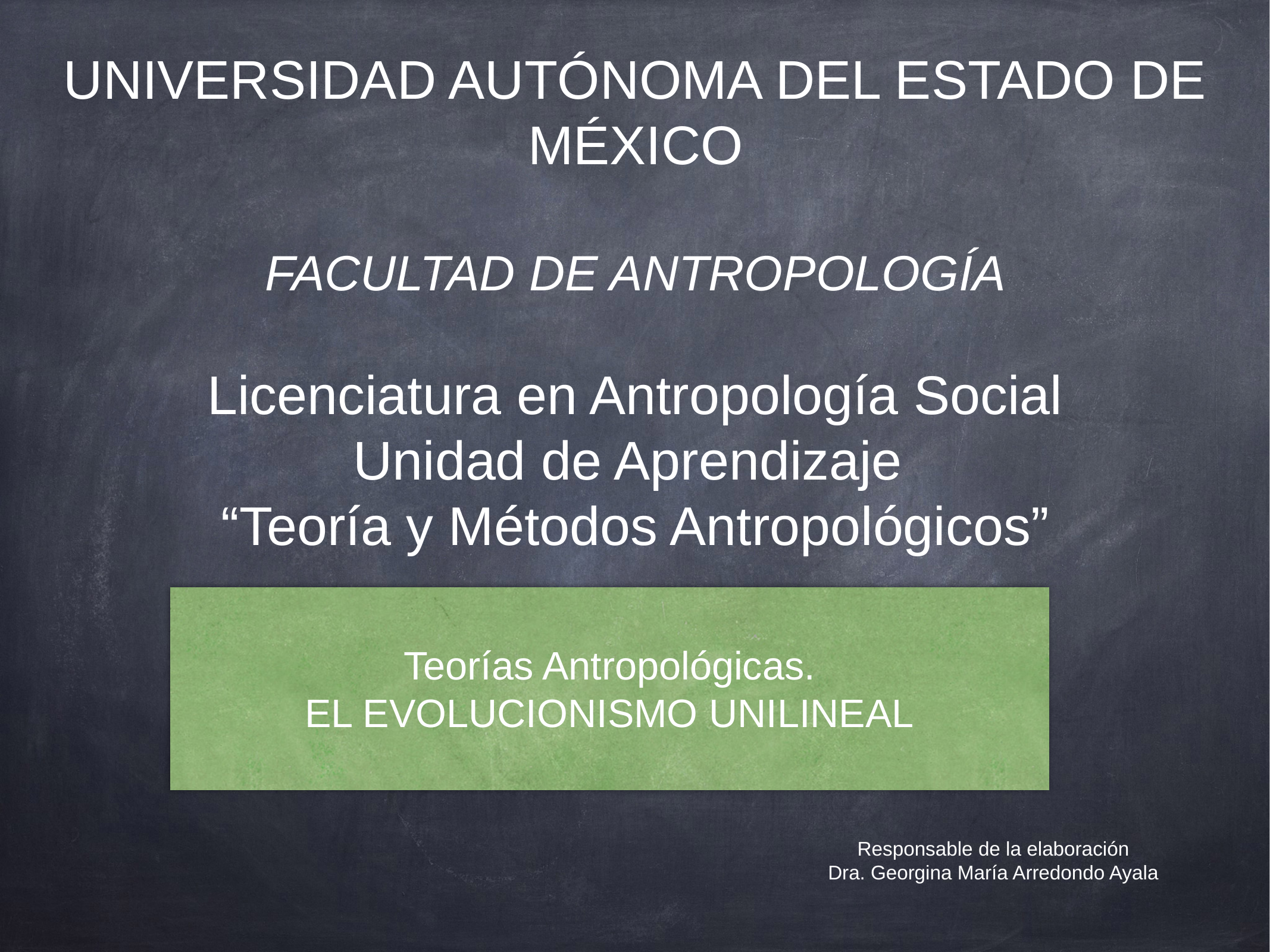

UNIVERSIDAD AUTÓNOMA DEL ESTADO DE MÉXICO
FACULTAD DE ANTROPOLOGÍA
Licenciatura en Antropología Social
Unidad de Aprendizaje
“Teoría y Métodos Antropológicos”

Teorías Antropológicas.
EL EVOLUCIONISMO UNILINEAL
Responsable de la elaboración
Dra. Georgina María Arredondo Ayala